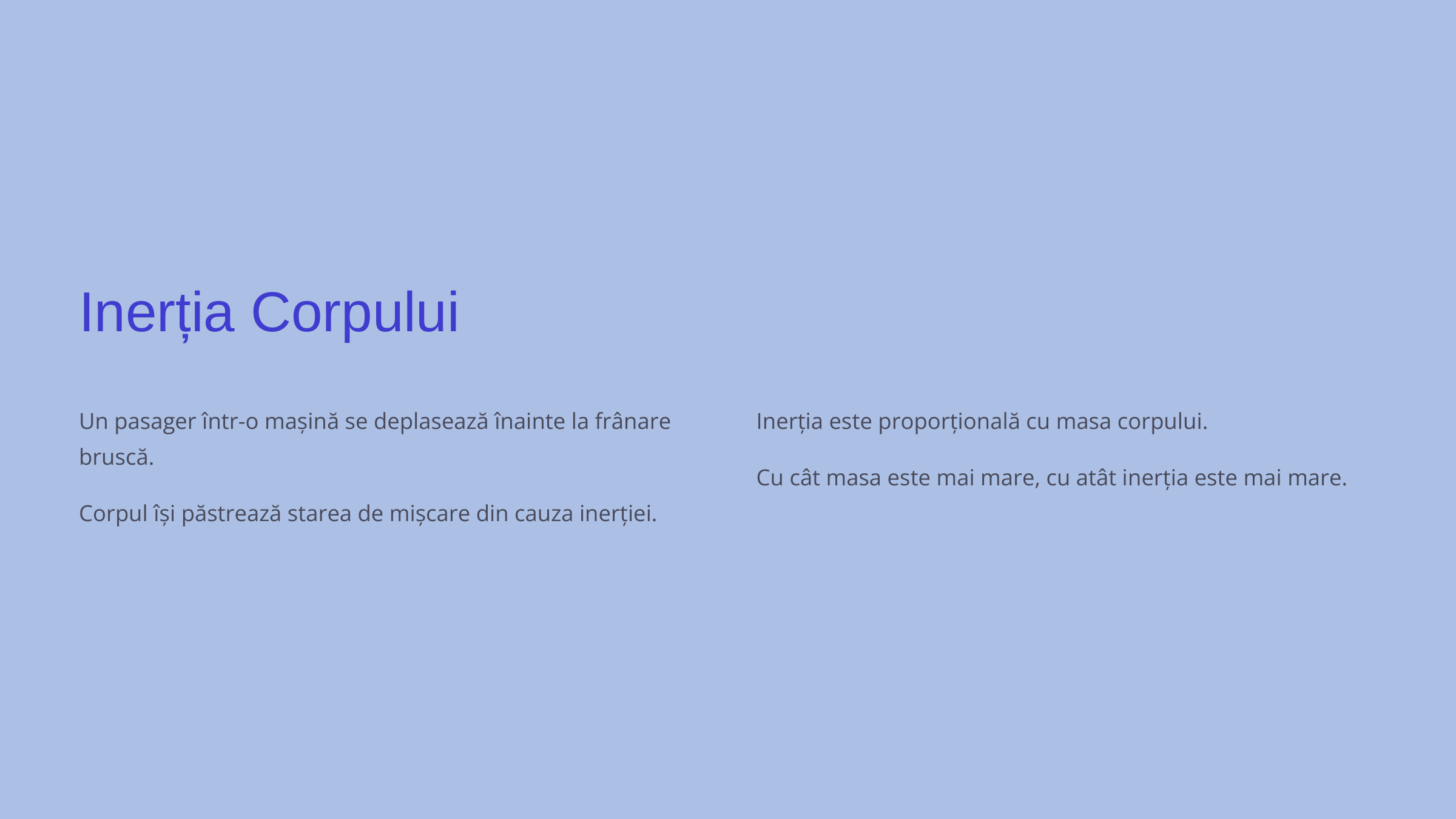

Inerția Corpului
Un pasager într-o mașină se deplasează înainte la frânare bruscă.
Inerția este proporțională cu masa corpului.
Cu cât masa este mai mare, cu atât inerția este mai mare.
Corpul își păstrează starea de mișcare din cauza inerției.